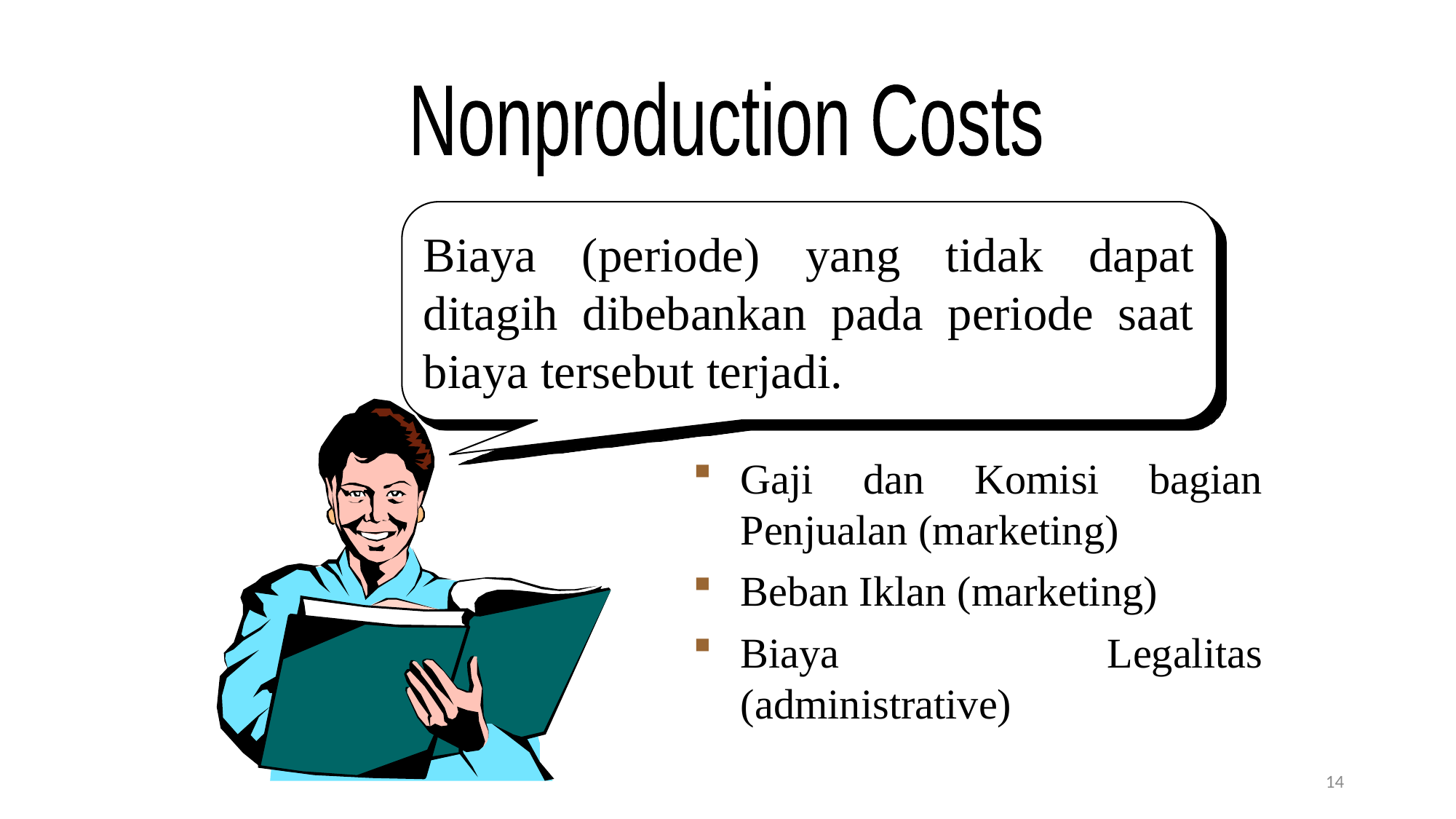

Nonproduction Costs
Biaya (periode) yang tidak dapat ditagih dibebankan pada periode saat biaya tersebut terjadi.

Gaji dan Komisi bagian Penjualan (marketing)
Beban Iklan (marketing)
Biaya Legalitas (administrative)
14